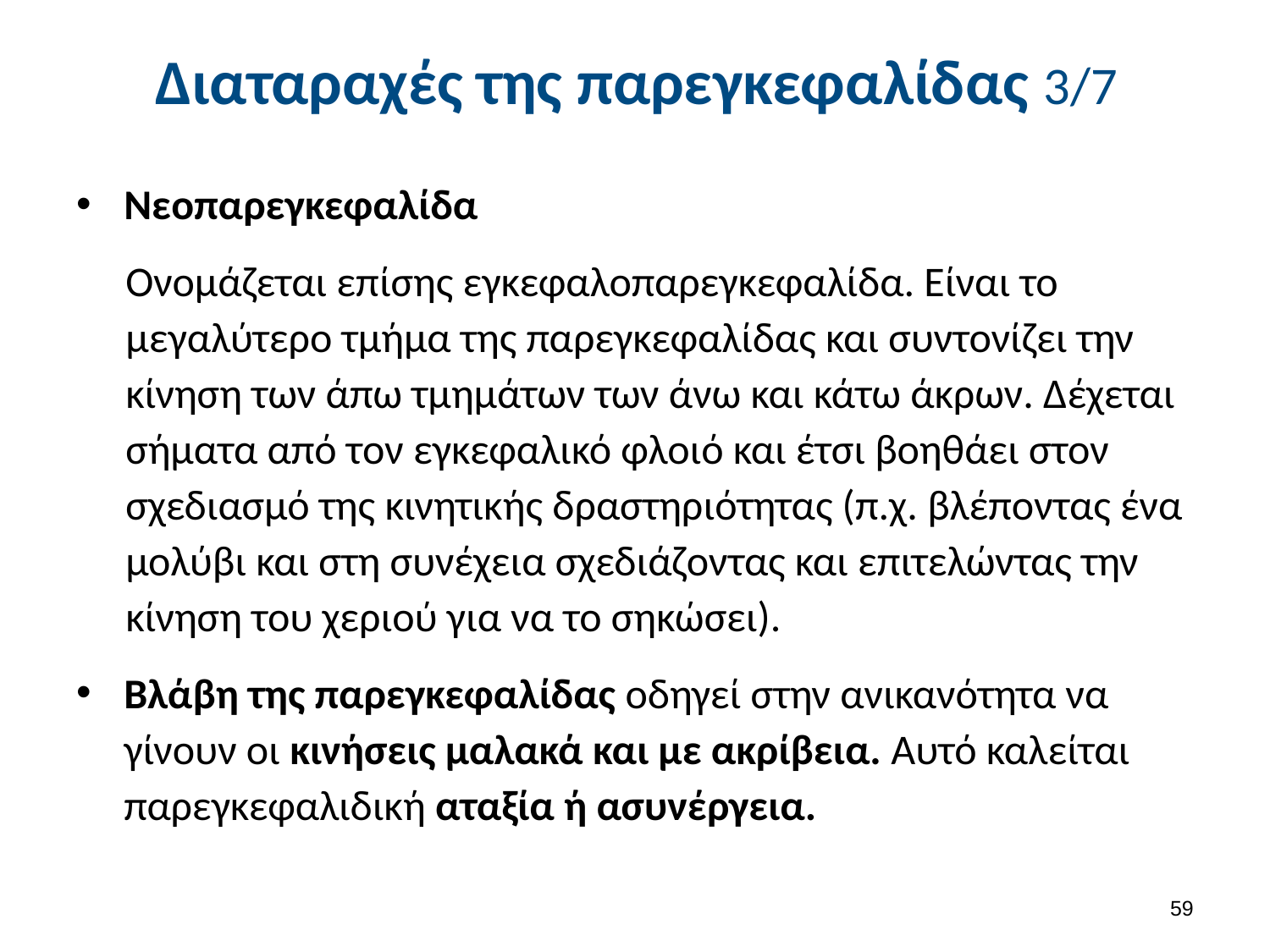

# Διαταραχές της παρεγκεφαλίδας 3/7
Νεοπαρεγκεφαλίδα
Ονομάζεται επίσης εγκεφαλοπαρεγκεφαλίδα. Είναι το μεγαλύτερο τμήμα της παρεγκεφαλίδας και συντονίζει την κίνηση των άπω τμημάτων των άνω και κάτω άκρων. Δέχεται σήματα από τον εγκεφαλικό φλοιό και έτσι βοηθάει στον σχεδιασμό της κινητικής δραστηριότητας (π.χ. βλέποντας ένα μολύβι και στη συνέχεια σχεδιάζοντας και επιτελώντας την κίνηση του χεριού για να το σηκώσει).
Βλάβη της παρεγκεφαλίδας οδηγεί στην ανικανότητα να γίνουν οι κινήσεις μαλακά και με ακρίβεια. Αυτό καλείται παρεγκεφαλιδική αταξία ή ασυνέργεια.
59